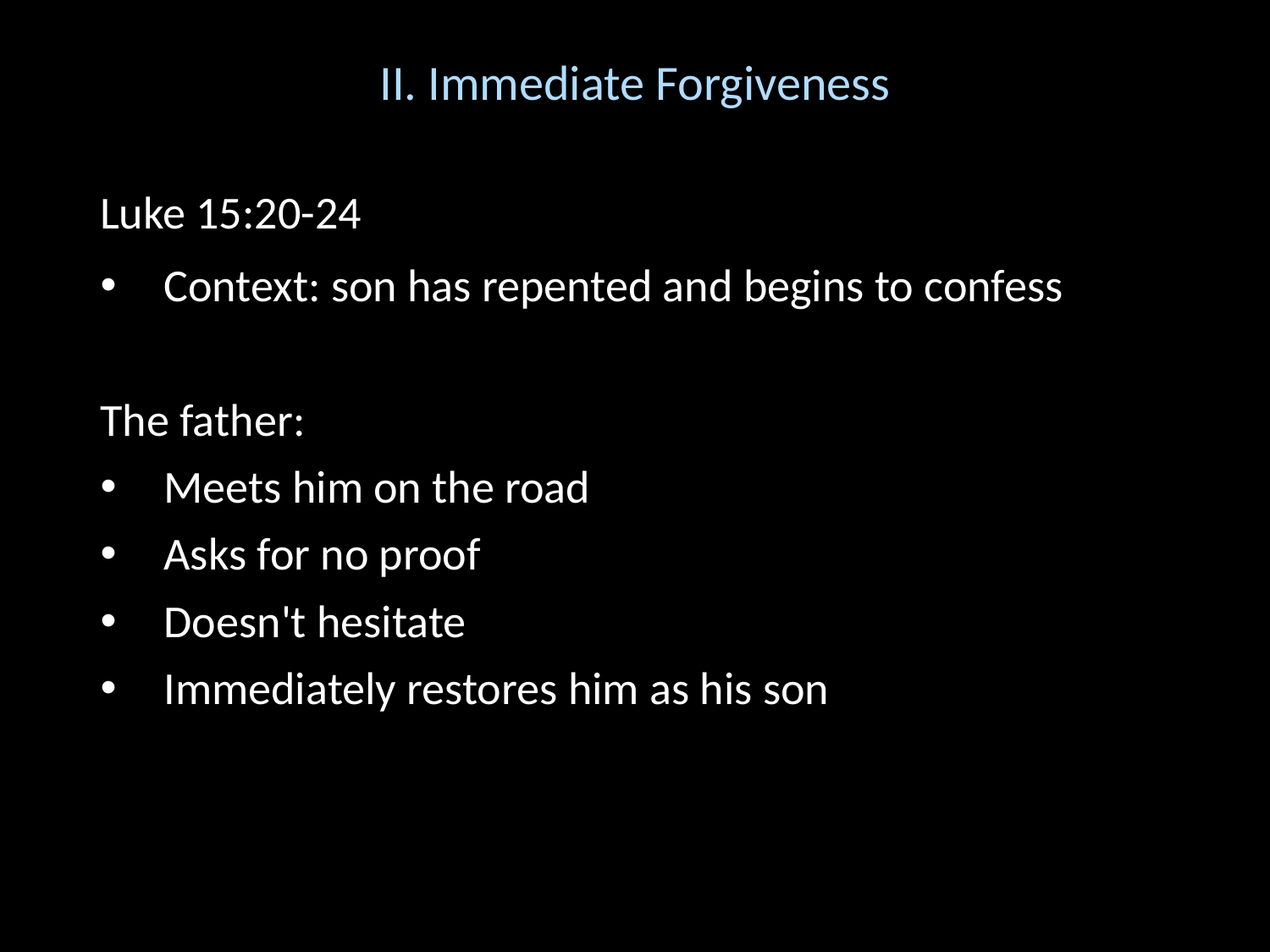

# II. Immediate Forgiveness
Luke 15:20-24

Context: son has repented and begins to confess

The father:
Meets him on the road
Asks for no proof
Doesn't hesitate
Immediately restores him as his son